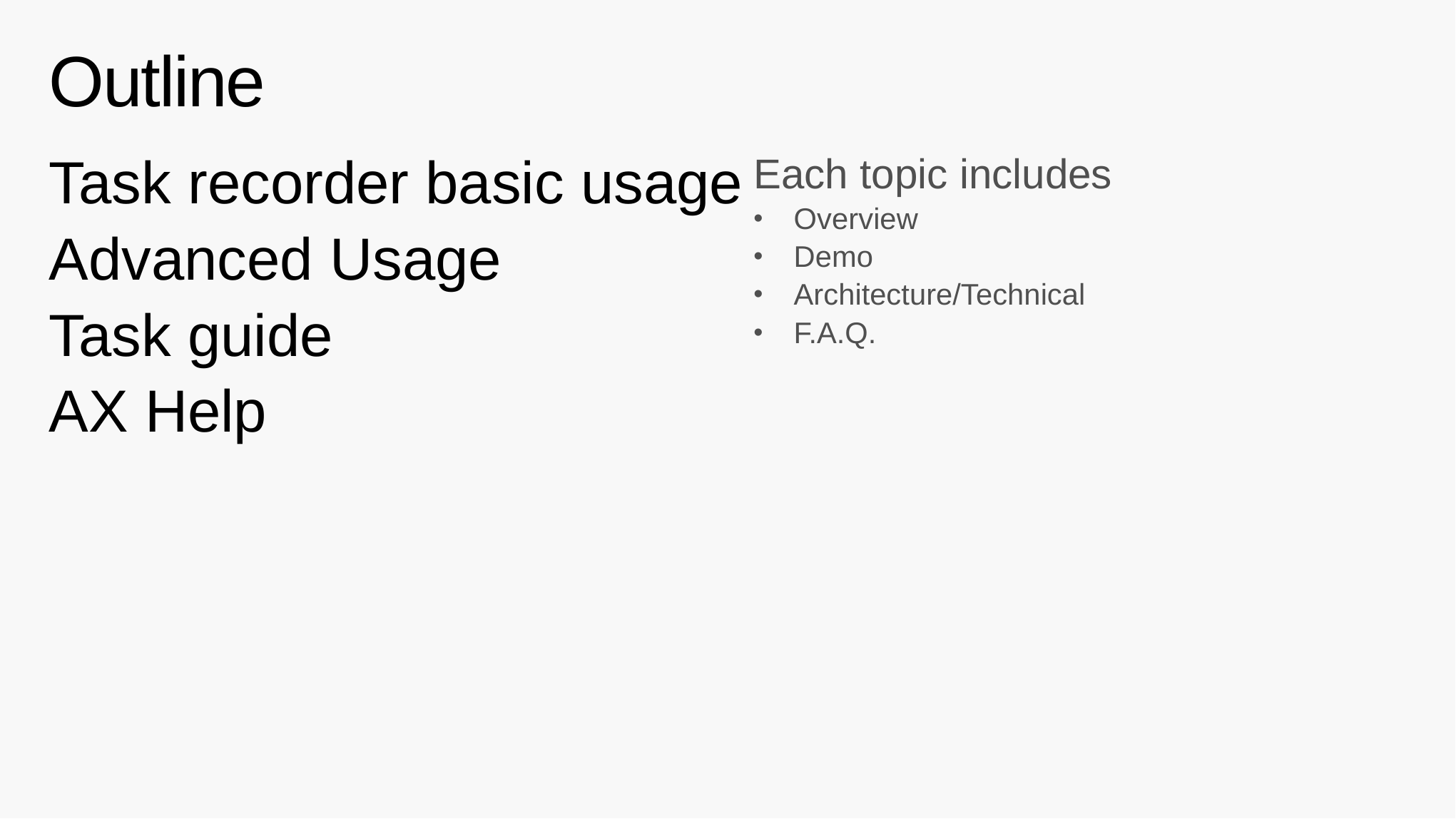

# Outline
Task recorder basic usage
Advanced Usage
Task guide
AX Help
Each topic includes
Overview
Demo
Architecture/Technical
F.A.Q.